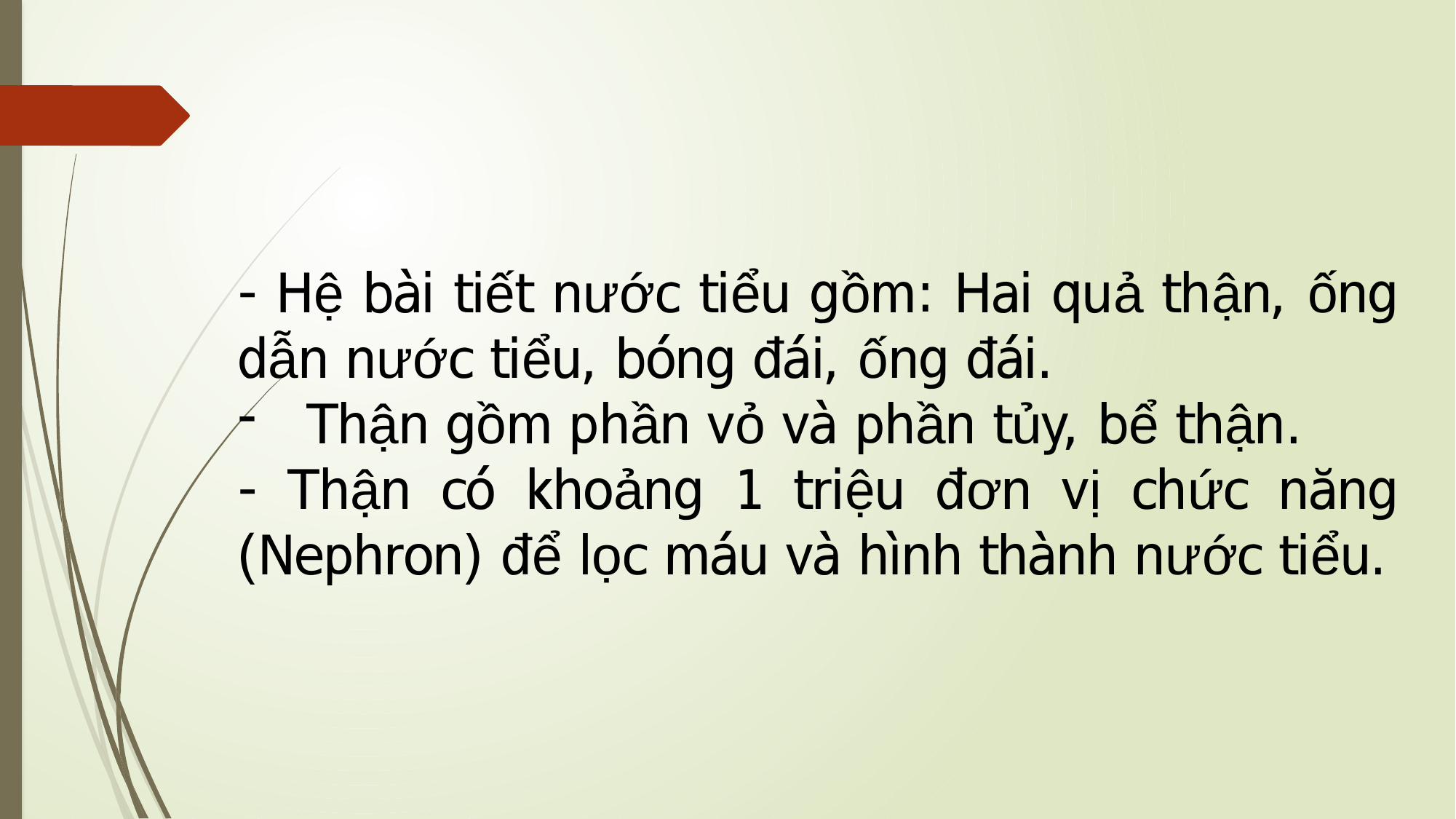

- Hệ bài tiết nước tiểu gồm: Hai quả thận, ống dẫn nước tiểu, bóng đái, ống đái.
Thận gồm phần vỏ và phần tủy, bể thận.
- Thận có khoảng 1 triệu đơn vị chức năng (Nephron) để lọc máu và hình thành nước tiểu.